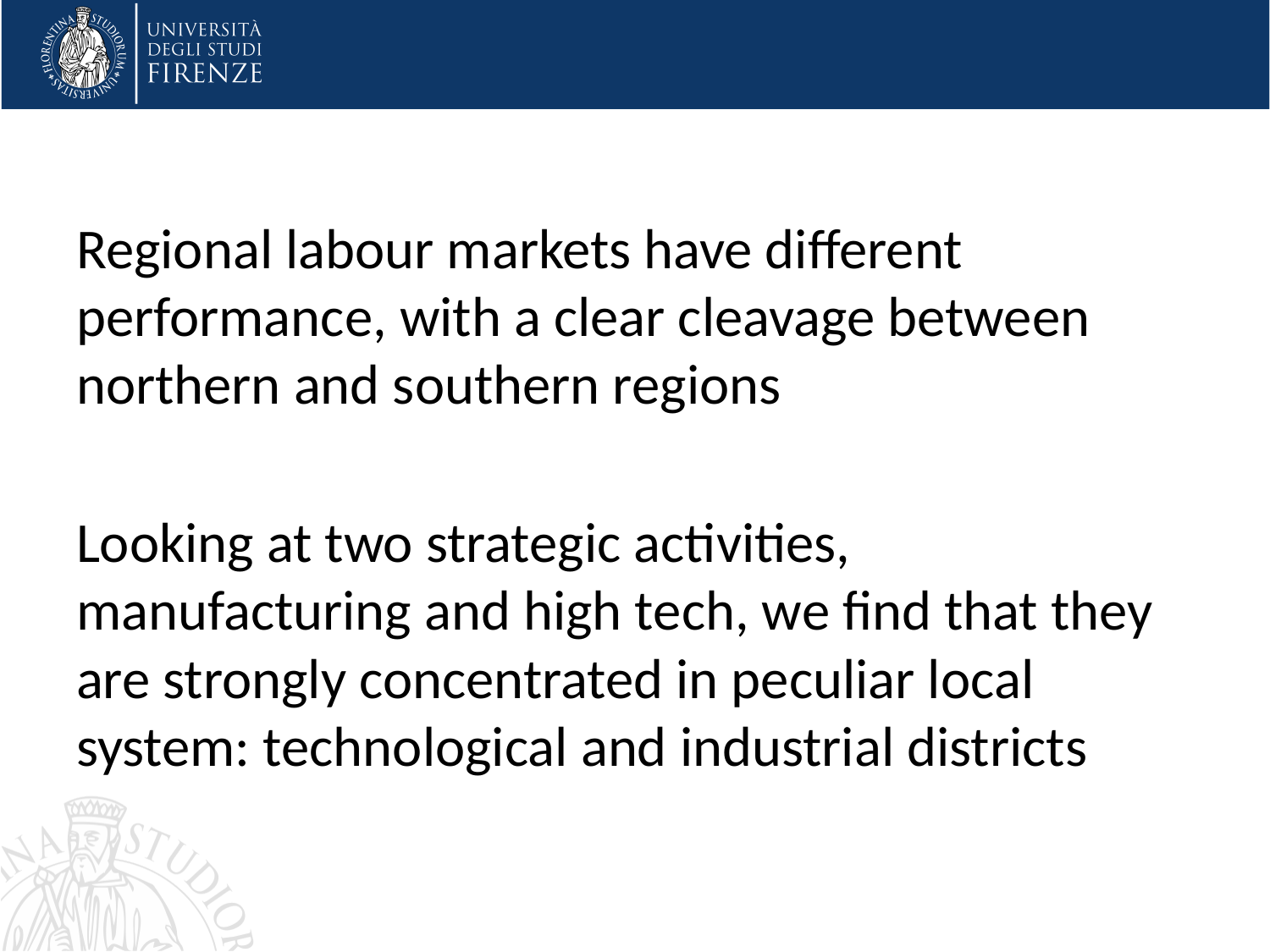

Regional labour markets have different performance, with a clear cleavage between northern and southern regions

Looking at two strategic activities, manufacturing and high tech, we find that they are strongly concentrated in peculiar local system: technological and industrial districts